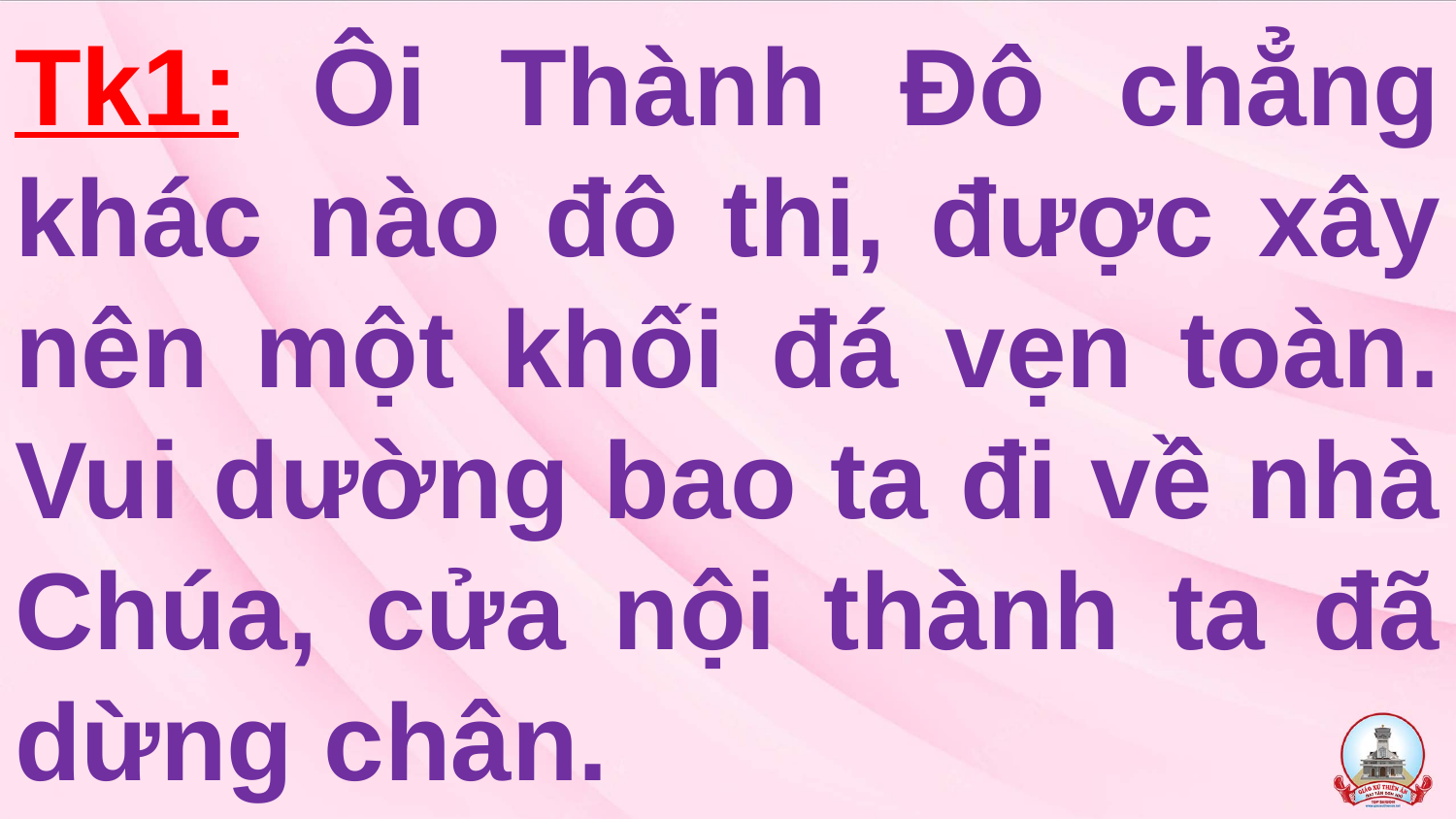

# Tk1: Ôi Thành Đô chẳng khác nào đô thị, được xây nên một khối đá vẹn toàn. Vui dường bao ta đi về nhà Chúa, cửa nội thành ta đã dừng chân.